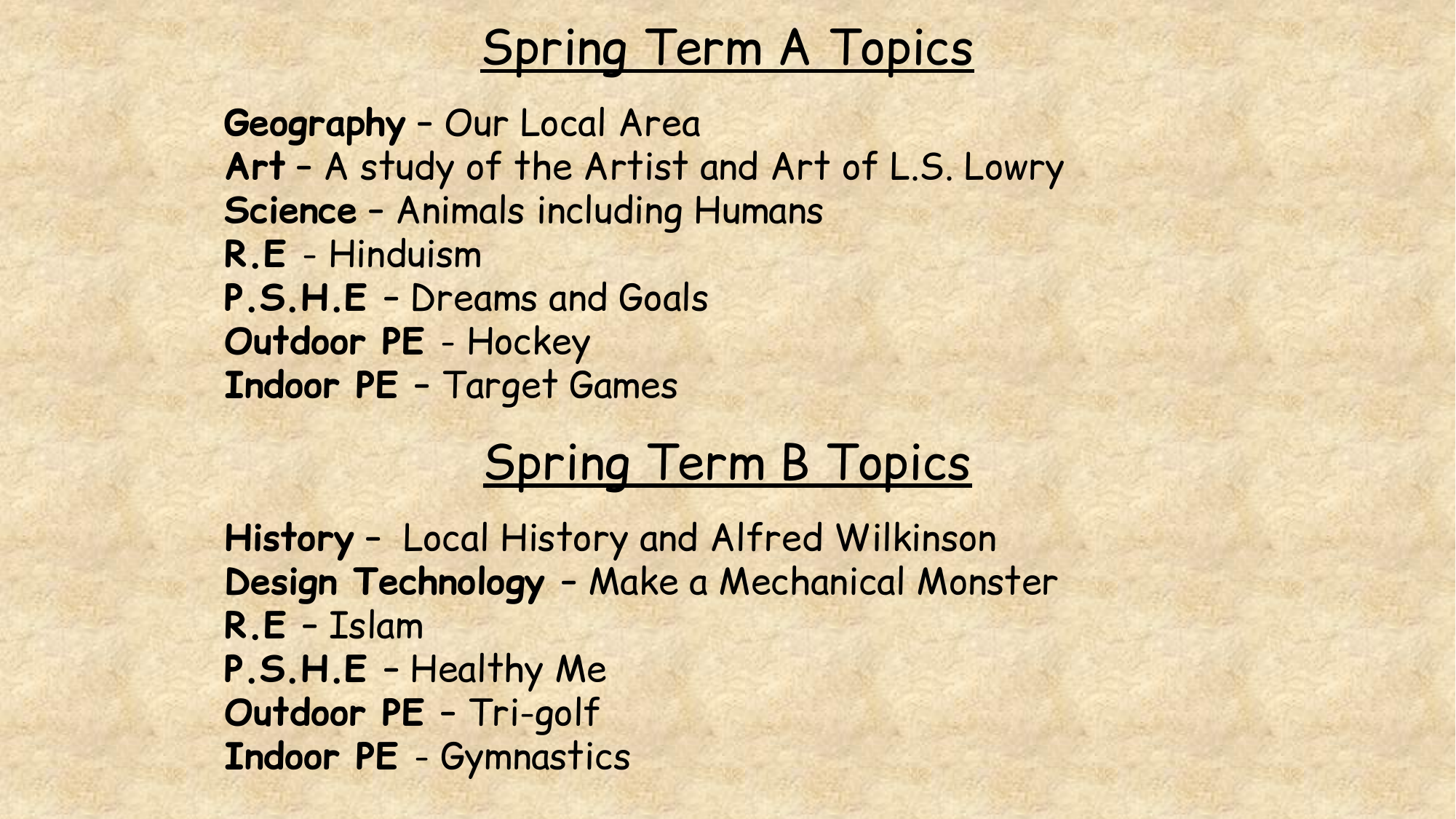

Spring Term A Topics

Geography – Our Local Area
Art – A study of the Artist and Art of L.S. Lowry
Science – Animals including Humans
R.E - Hinduism
P.S.H.E – Dreams and Goals
Outdoor PE - Hockey
Indoor PE – Target Games

Spring Term B Topics

History –  Local History and Alfred Wilkinson
Design Technology – Make a Mechanical Monster
R.E – Islam
P.S.H.E – Healthy Me
Outdoor PE – Tri-golf
Indoor PE - Gymnastics